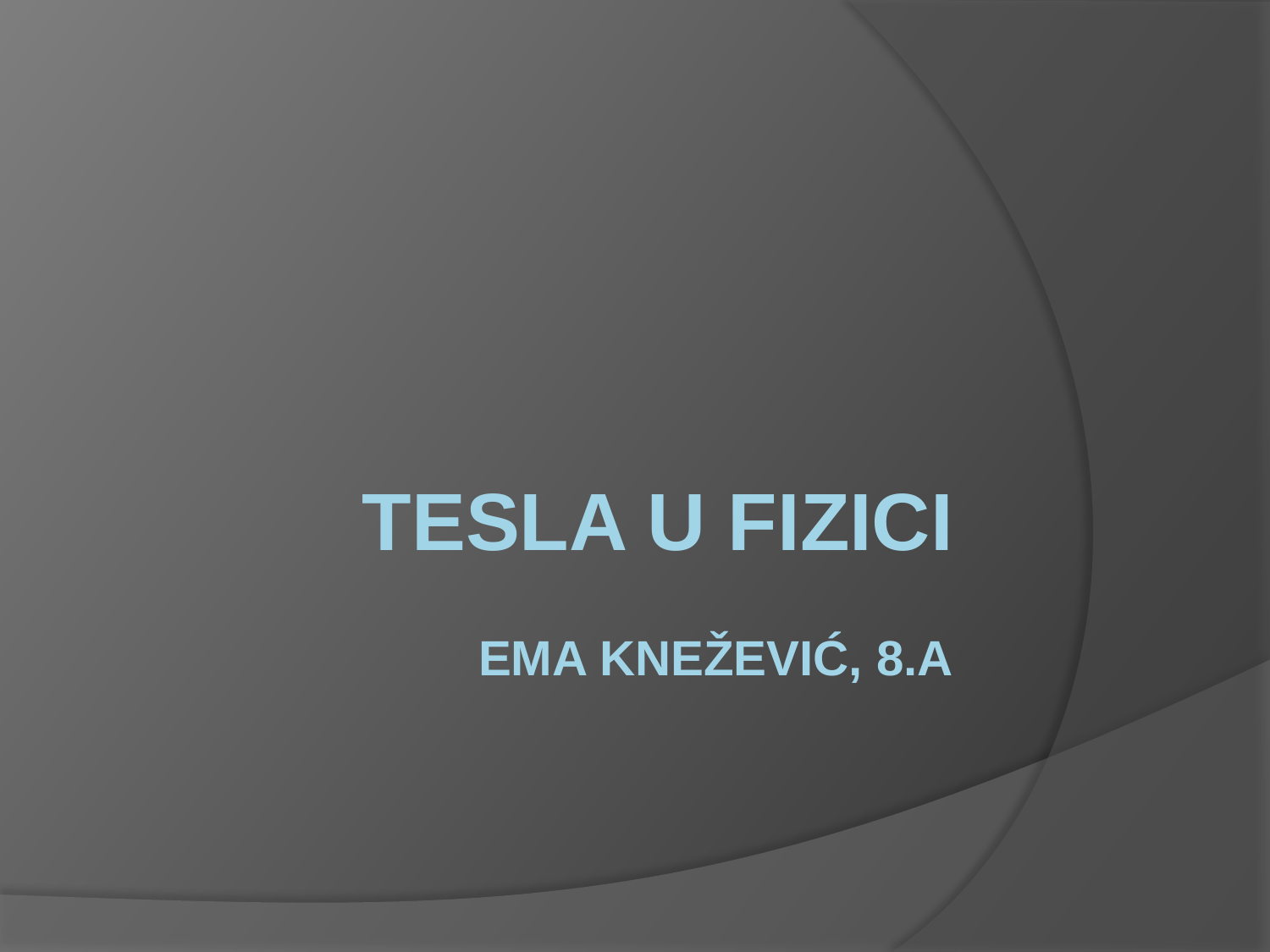

# Tesla u Fizici Ema Knežević, 8.a